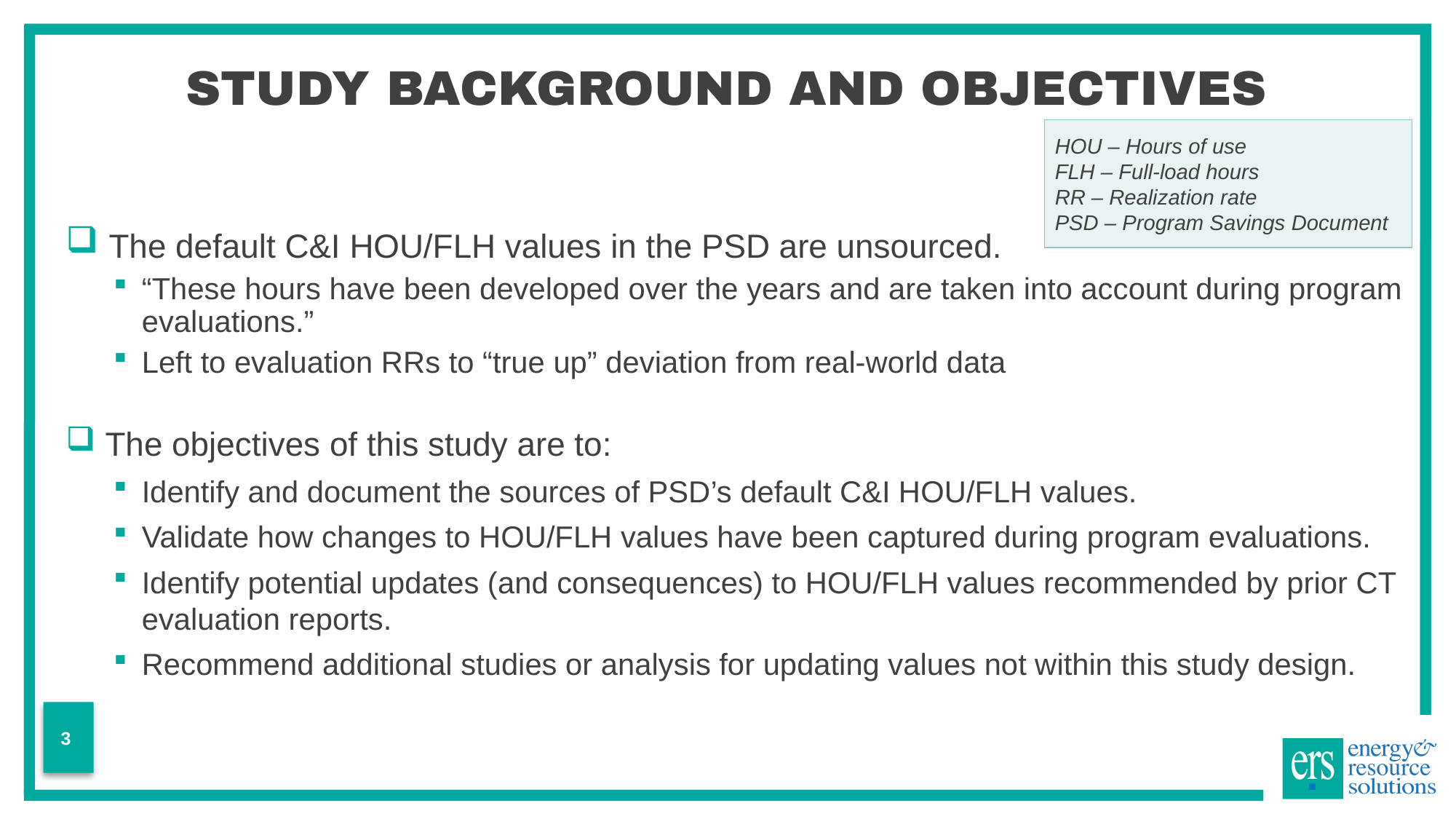

# Study Background and objectives
HOU – Hours of use
FLH – Full-load hours
RR – Realization rate
PSD – Program Savings Document
 The default C&I HOU/FLH values in the PSD are unsourced.
“These hours have been developed over the years and are taken into account during program evaluations.”
Left to evaluation RRs to “true up” deviation from real-world data

 The objectives of this study are to:
Identify and document the sources of PSD’s default C&I HOU/FLH values.
Validate how changes to HOU/FLH values have been captured during program evaluations.
Identify potential updates (and consequences) to HOU/FLH values recommended by prior CT evaluation reports.
Recommend additional studies or analysis for updating values not within this study design.

3